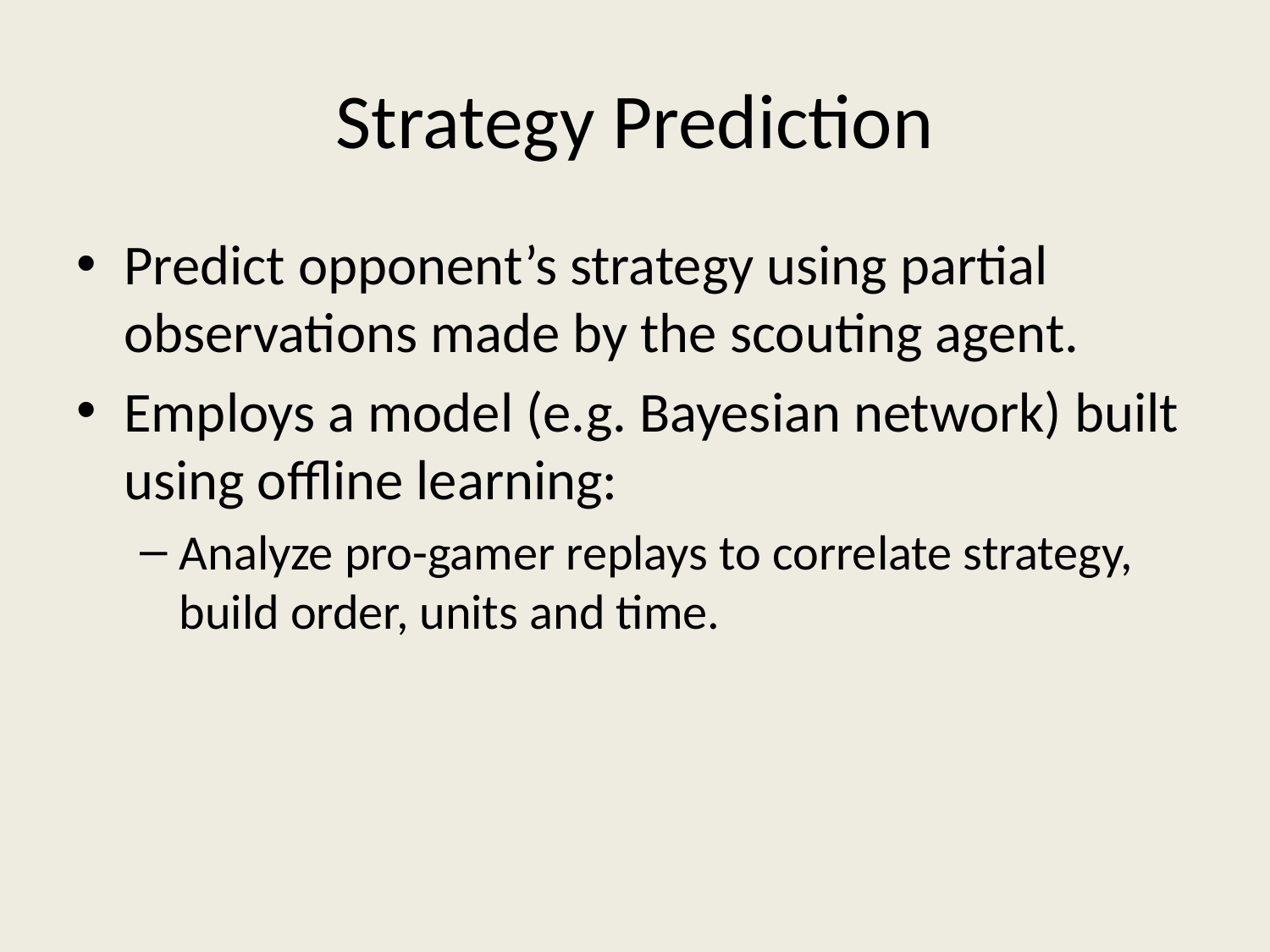

# Strategy Prediction
Predict opponent’s strategy using partial observations made by the scouting agent.
Employs a model (e.g. Bayesian network) built using offline learning:
Analyze pro-gamer replays to correlate strategy, build order, units and time.